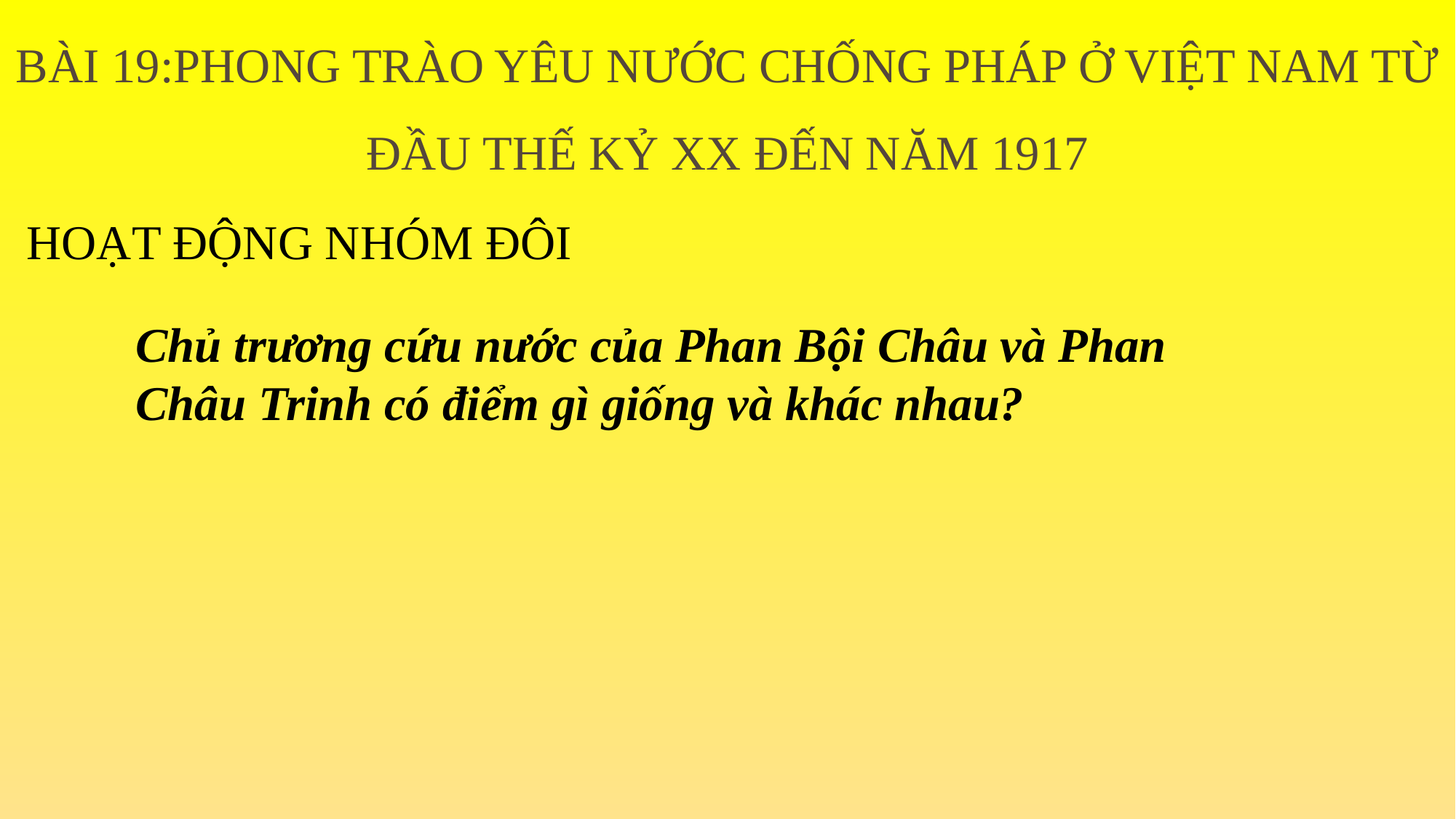

BÀI 19:PHONG TRÀO YÊU NƯỚC CHỐNG PHÁP Ở VIỆT NAM TỪ ĐẦU THẾ KỶ XX ĐẾN NĂM 1917
HOẠT ĐỘNG NHÓM ĐÔI

Chủ trương cứu nước của Phan Bội Châu và Phan Châu Trinh có điểm gì giống và khác nhau?